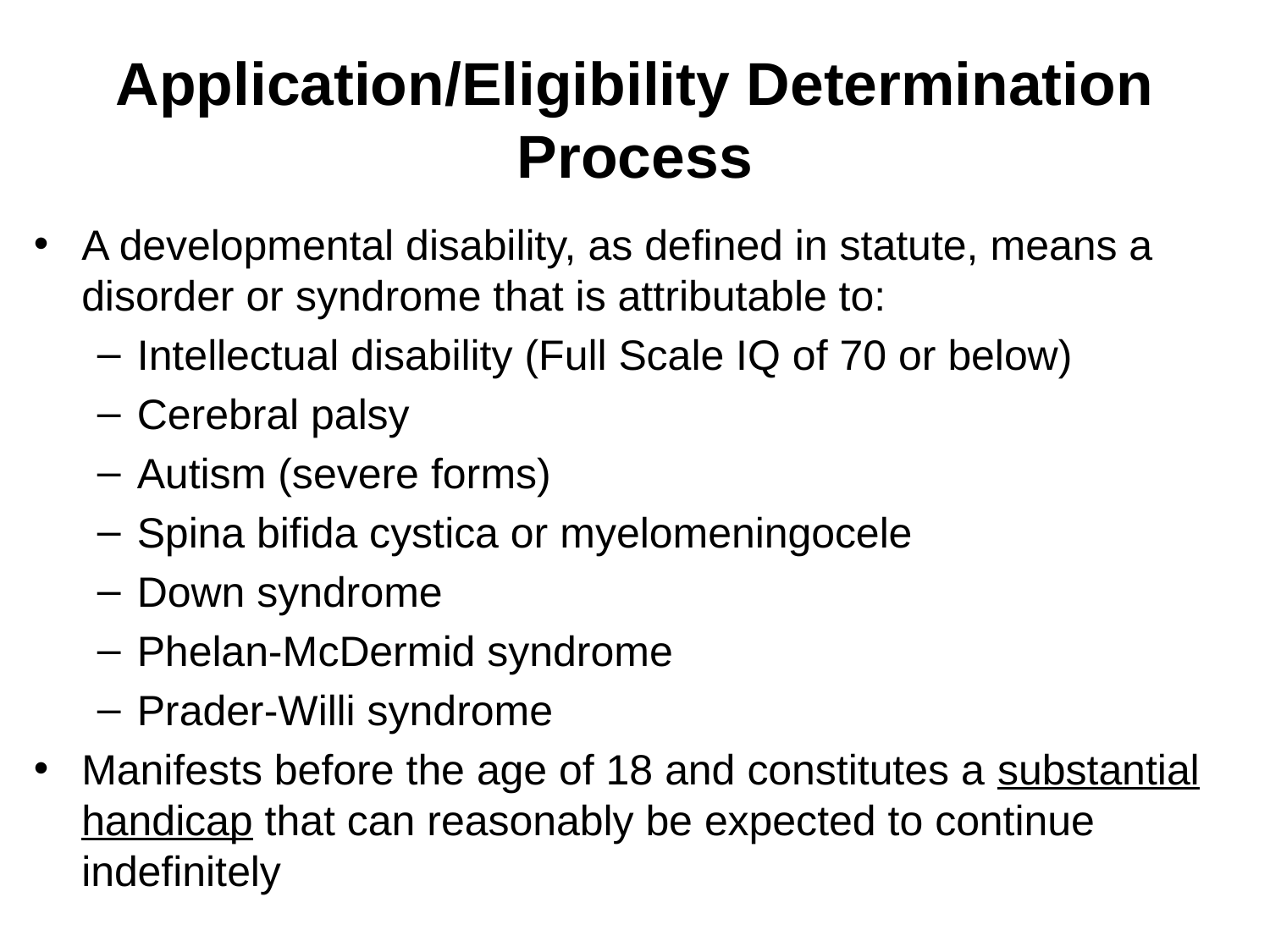

# Application/Eligibility Determination Process
A developmental disability, as defined in statute, means a disorder or syndrome that is attributable to:
Intellectual disability (Full Scale IQ of 70 or below)
Cerebral palsy
Autism (severe forms)
Spina bifida cystica or myelomeningocele
Down syndrome
Phelan-McDermid syndrome
Prader-Willi syndrome
Manifests before the age of 18 and constitutes a substantial handicap that can reasonably be expected to continue indefinitely